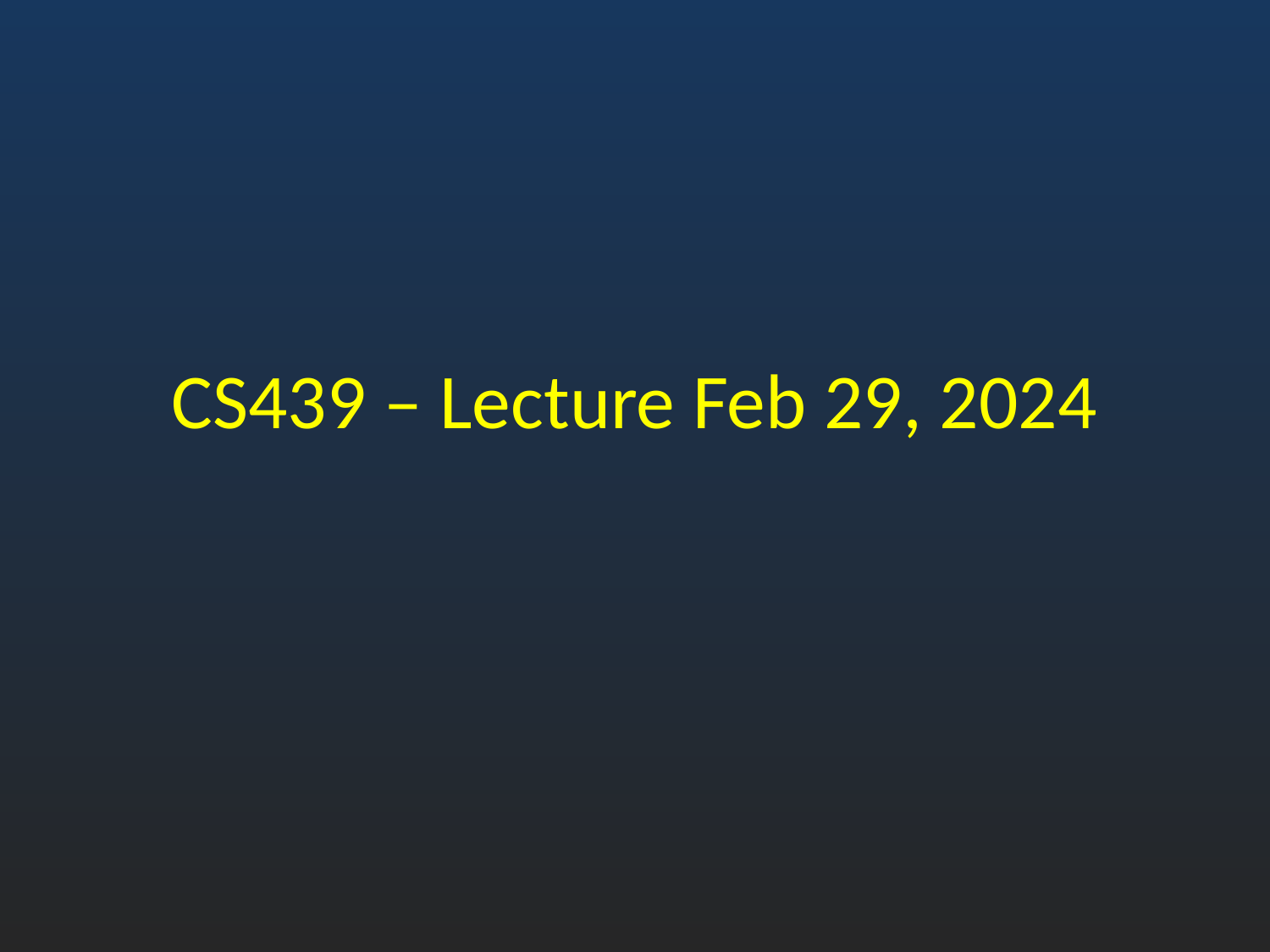

# CS439 – Lecture Feb 29, 2024